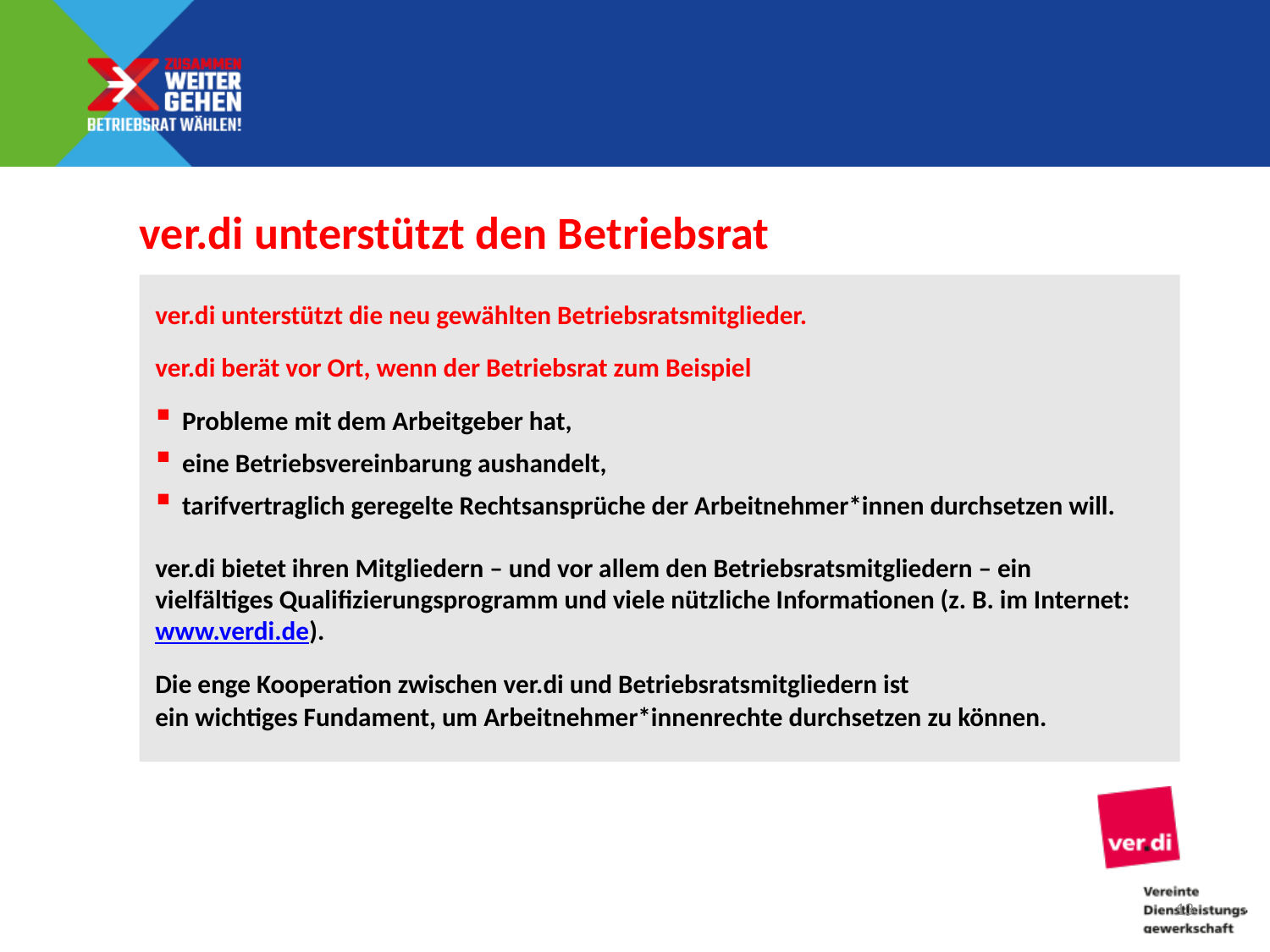

ver.di unterstützt den Betriebsrat

ver.di unterstützt die neu gewählten Betriebsratsmitglieder.
ver.di berät vor Ort, wenn der Betriebsrat zum Beispiel
Probleme mit dem Arbeitgeber hat,
eine Betriebsvereinbarung aushandelt,
tarifvertraglich geregelte Rechtsansprüche der Arbeitnehmer*innen durchsetzen will.
ver.di bietet ihren Mitgliedern – und vor allem den Betriebsratsmitgliedern – ein vielfältiges Qualifizierungsprogramm und viele nützliche Informationen (z. B. im Internet: www.verdi.de).
Die enge Kooperation zwischen ver.di und Betriebsratsmitgliedern ist
ein wichtiges Fundament, um Arbeitnehmer*innenrechte durchsetzen zu können.
13